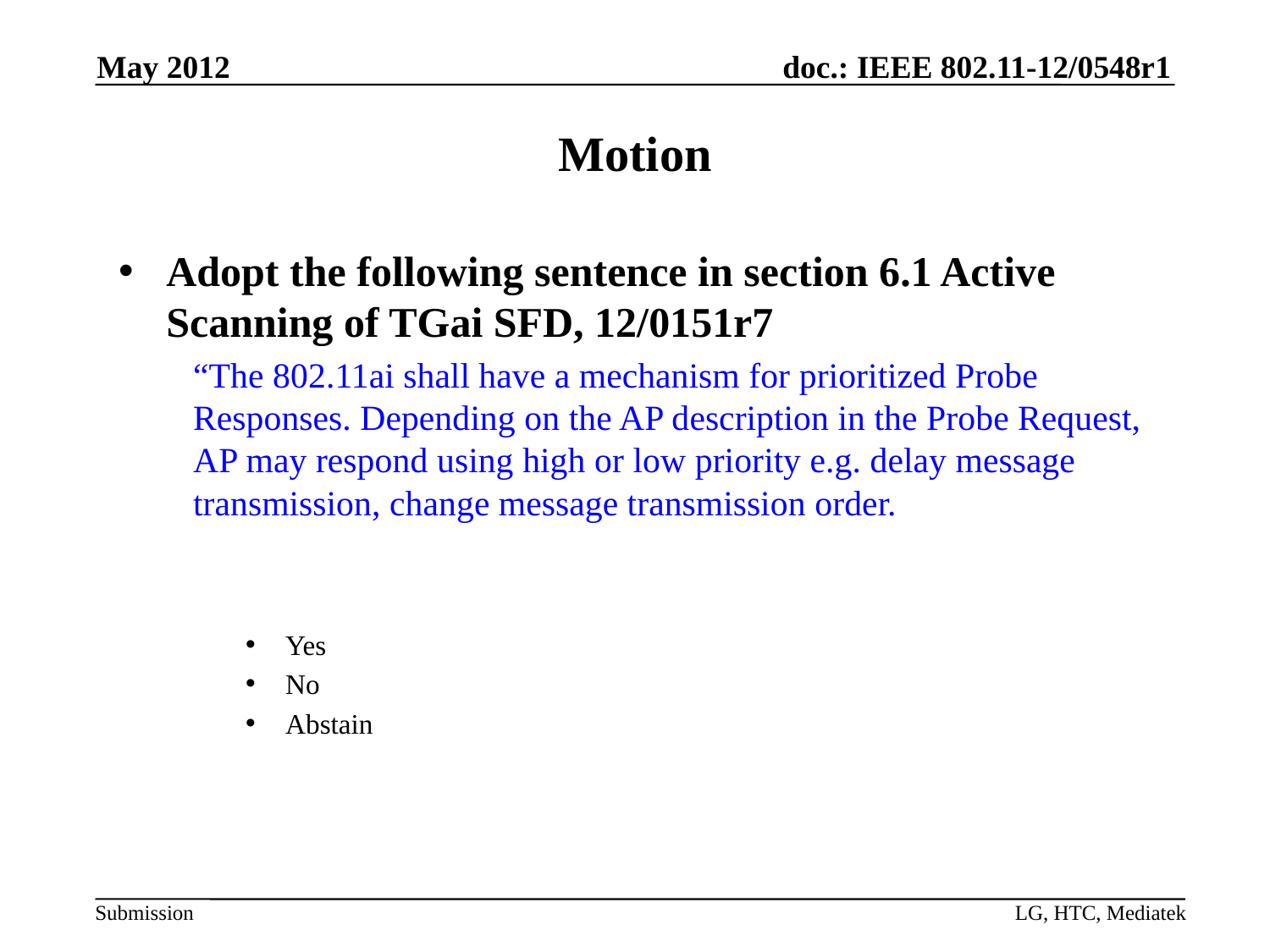

May 2012
# Motion
Adopt the following sentence in section 6.1 Active Scanning of TGai SFD, 12/0151r7
“The 802.11ai shall have a mechanism for prioritized Probe Responses. Depending on the AP description in the Probe Request, AP may respond using high or low priority e.g. delay message transmission, change message transmission order.

Yes
No
Abstain

LG, HTC, Mediatek